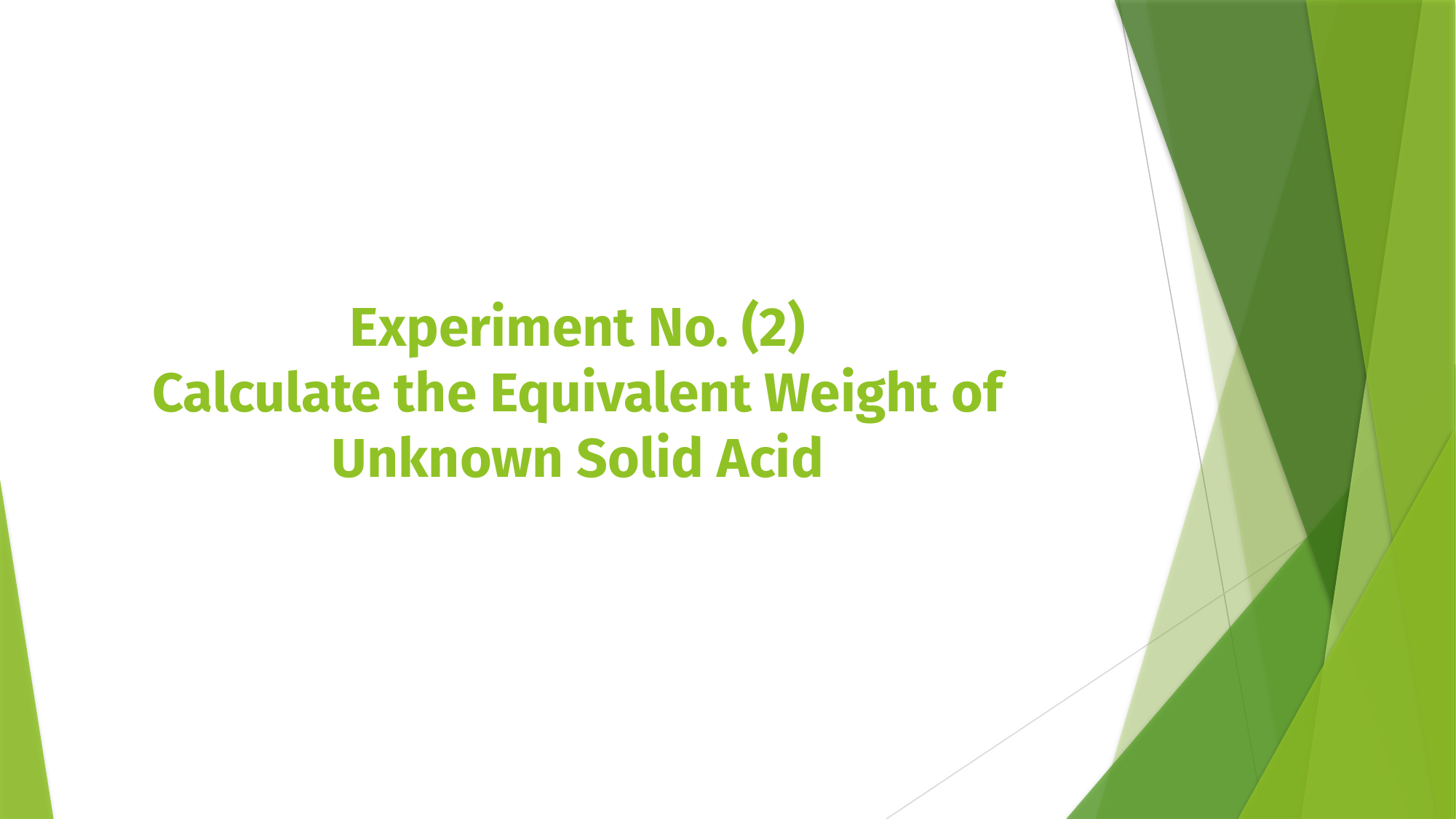

# Experiment No. (2) Calculate the Equivalent Weight of Unknown Solid Acid